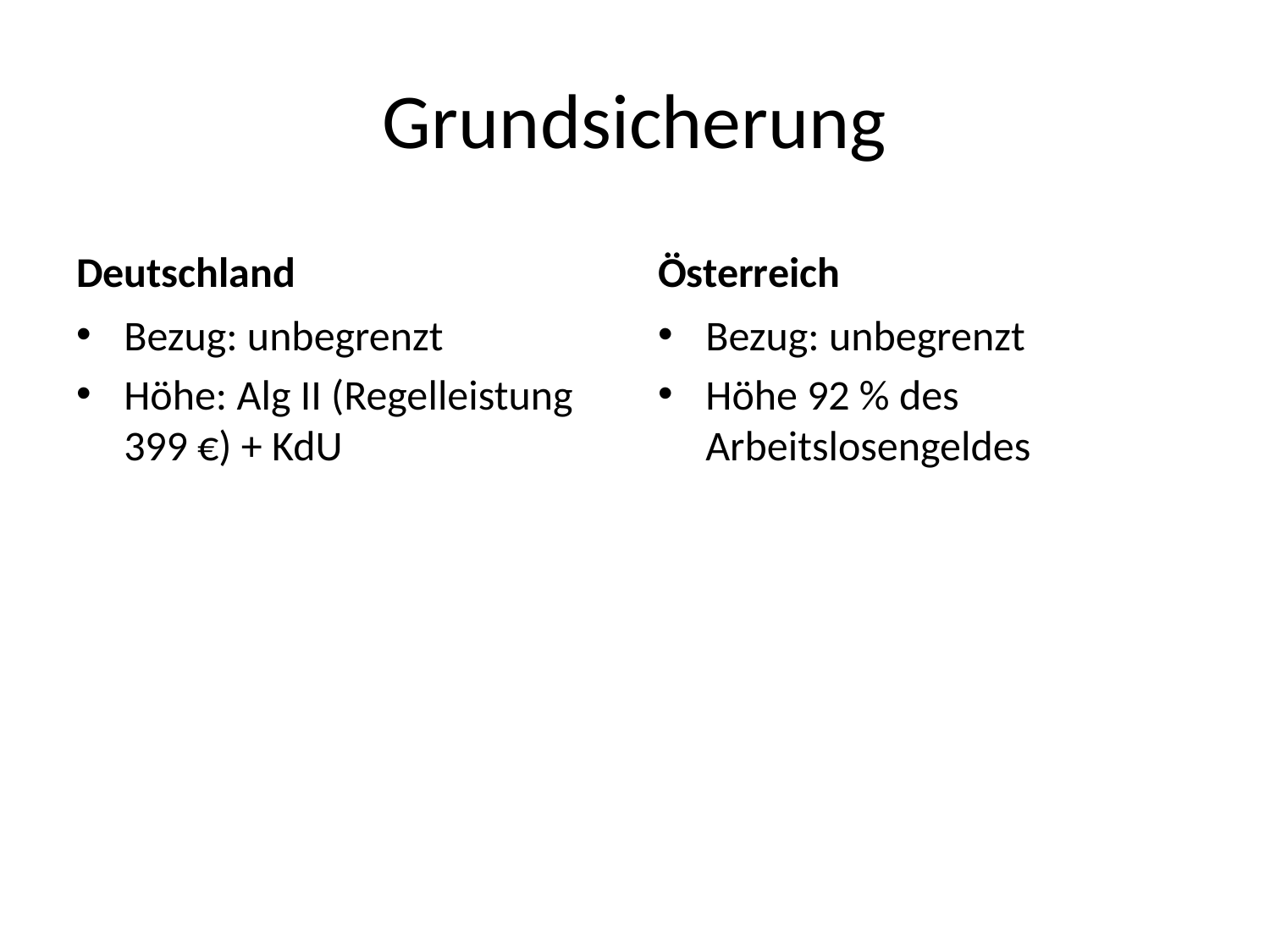

# Grundsicherung
Deutschland
Österreich
Bezug: unbegrenzt
Höhe: Alg II (Regelleistung 399 €) + KdU
Bezug: unbegrenzt
Höhe 92 % des Arbeitslosengeldes